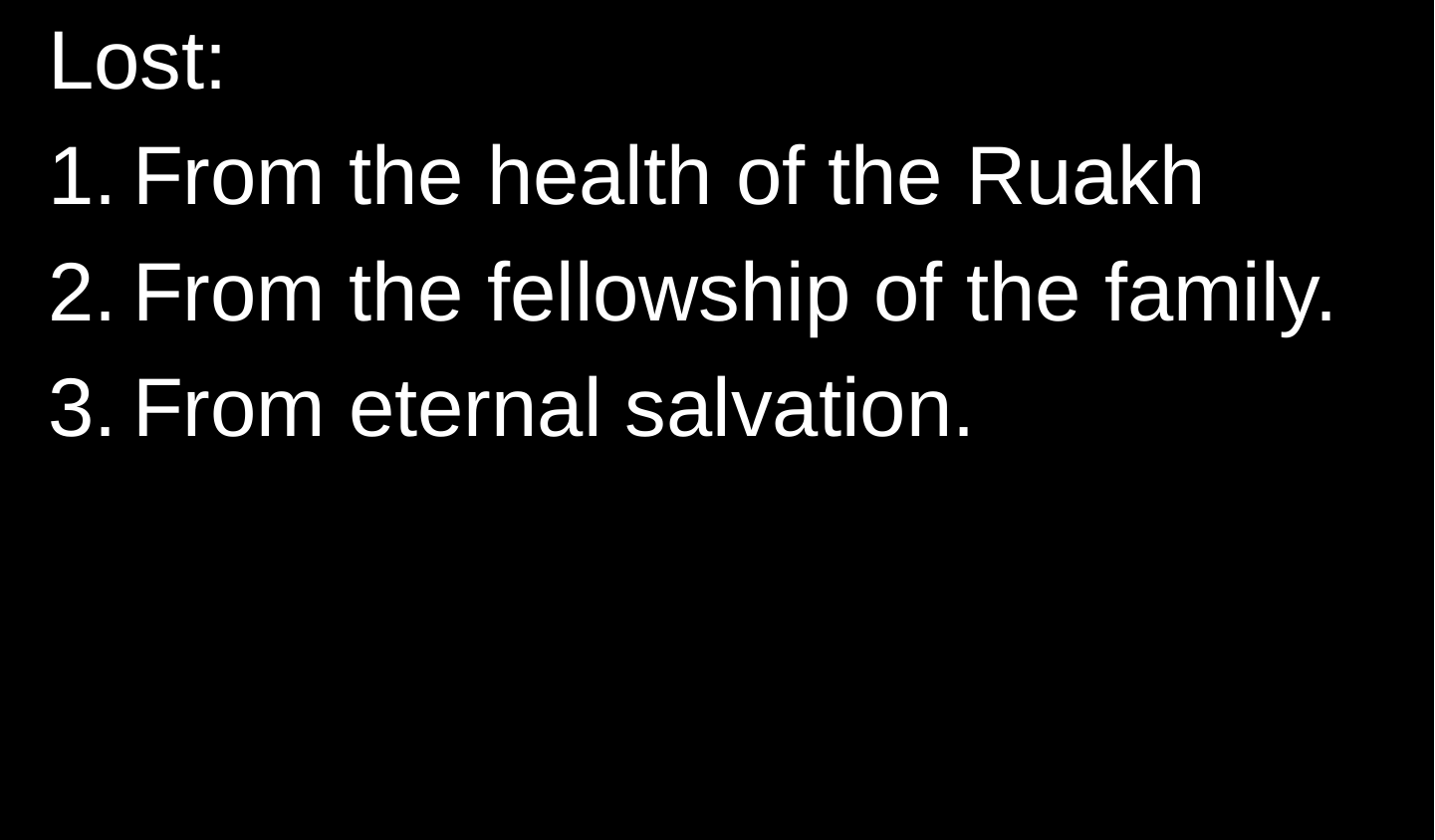

Lost:
From the health of the Ruakh
From the fellowship of the family.
From eternal salvation.